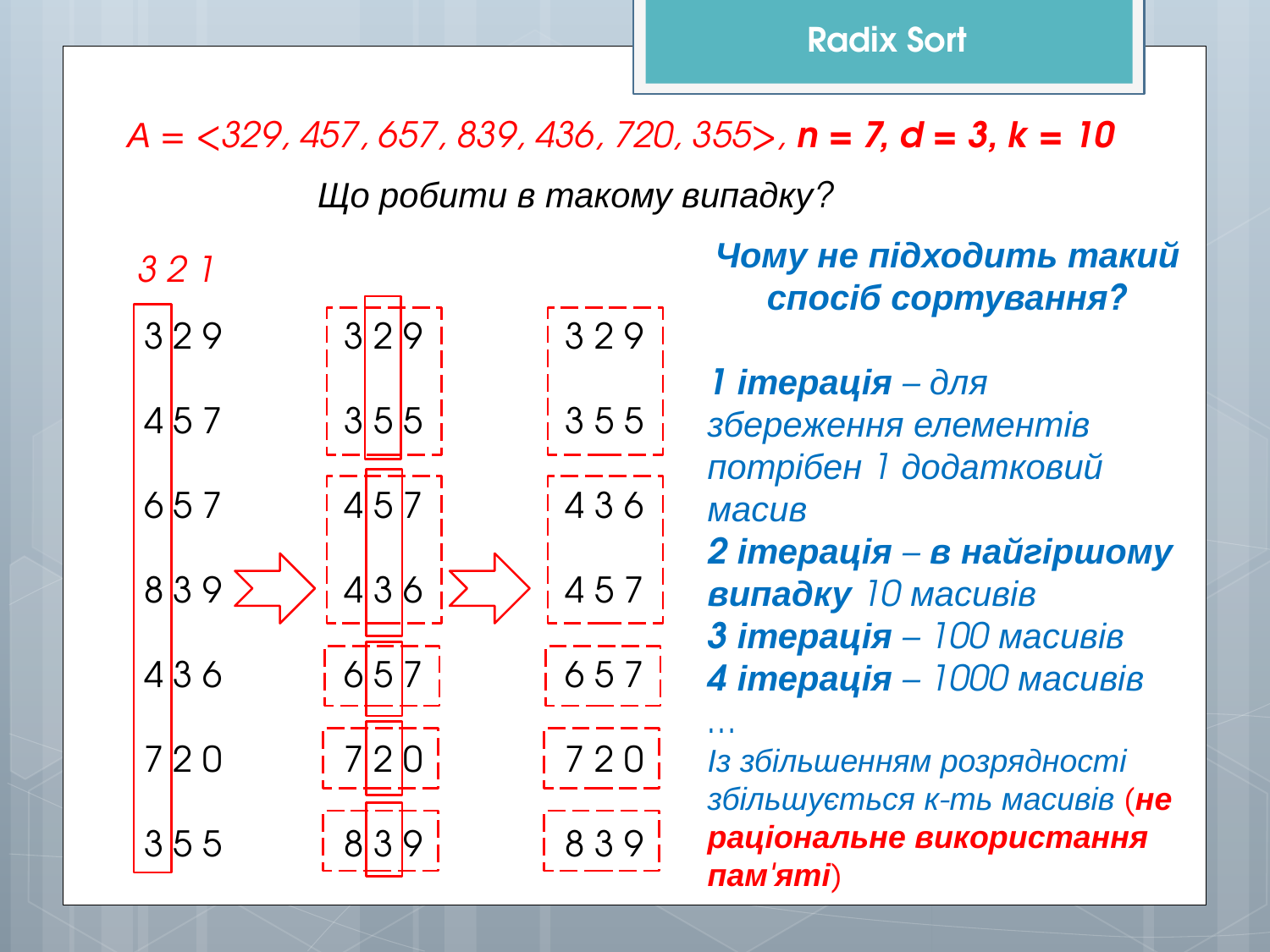

Radix Sort
А = <329, 457, 657, 839, 436, 720, 355>, n = 7, d = 3, k = 10
Що робити в такому випадку?
Чому не підходить такий спосіб сортування?

1 ітерація – для збереження елементів потрібен 1 додатковий масив
2 ітерація – в найгіршому випадку 10 масивів
3 ітерація – 100 масивів
4 ітерація – 1000 масивів
…
Із збільшенням розрядності збільшується к-ть масивів (не раціональне використання пам'яті)
3 2 1

3 2 9

4 5 7

6 5 7

8 3 9

4 3 6

7 2 0

3 5 5

3 2 9

3 5 5

4 5 7

4 3 6

6 5 7

7 2 0

8 3 9

3 2 9

3 5 5

4 3 6

4 5 7

6 5 7

7 2 0

8 3 9